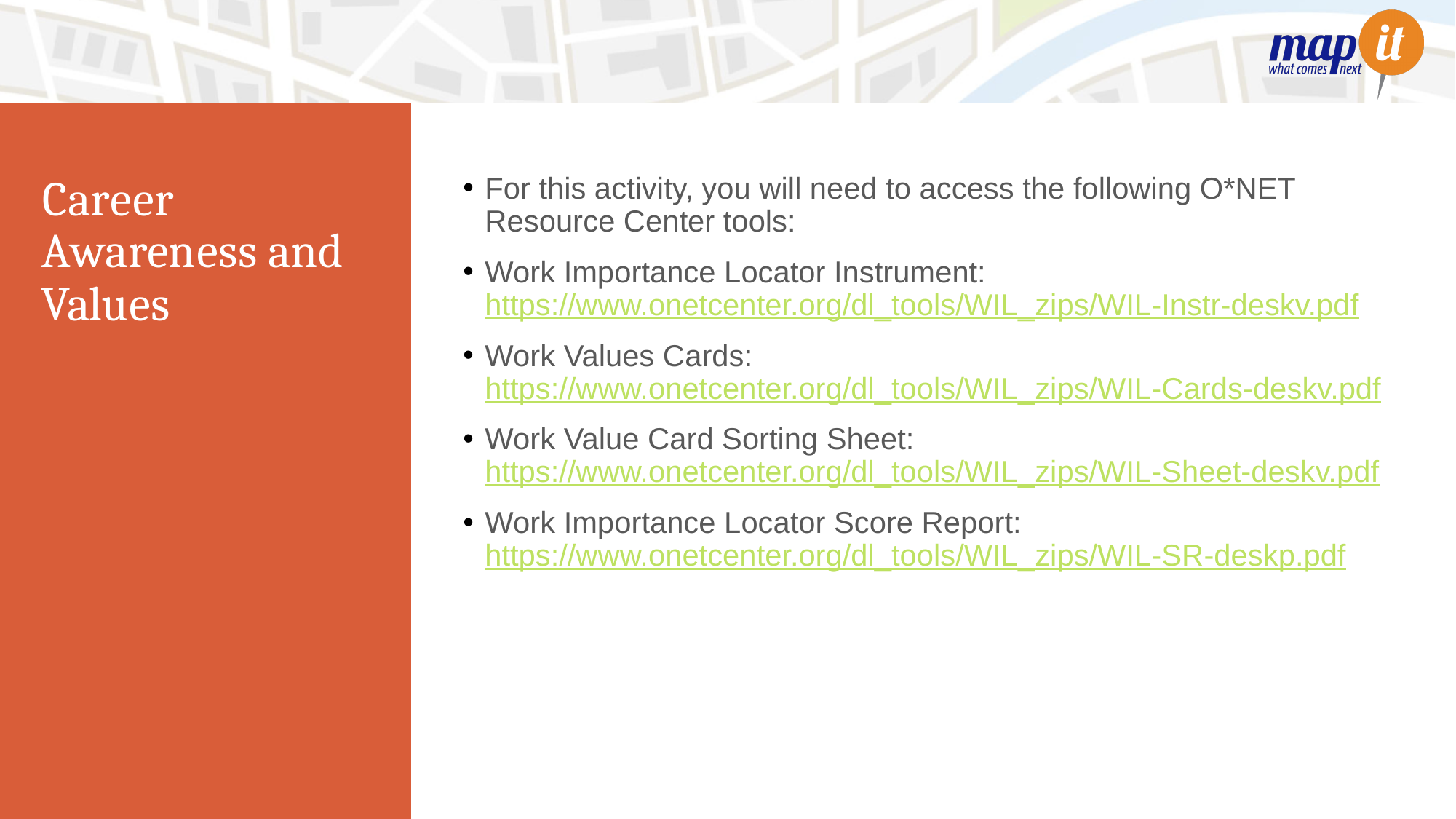

For this activity, you will need to access the following O*NET Resource Center tools:
Work Importance Locator Instrument: https://www.onetcenter.org/dl_tools/WIL_zips/WIL-Instr-deskv.pdf
Work Values Cards: https://www.onetcenter.org/dl_tools/WIL_zips/WIL-Cards-deskv.pdf
Work Value Card Sorting Sheet: https://www.onetcenter.org/dl_tools/WIL_zips/WIL-Sheet-deskv.pdf
Work Importance Locator Score Report: https://www.onetcenter.org/dl_tools/WIL_zips/WIL-SR-deskp.pdf

# Career Awareness and Values